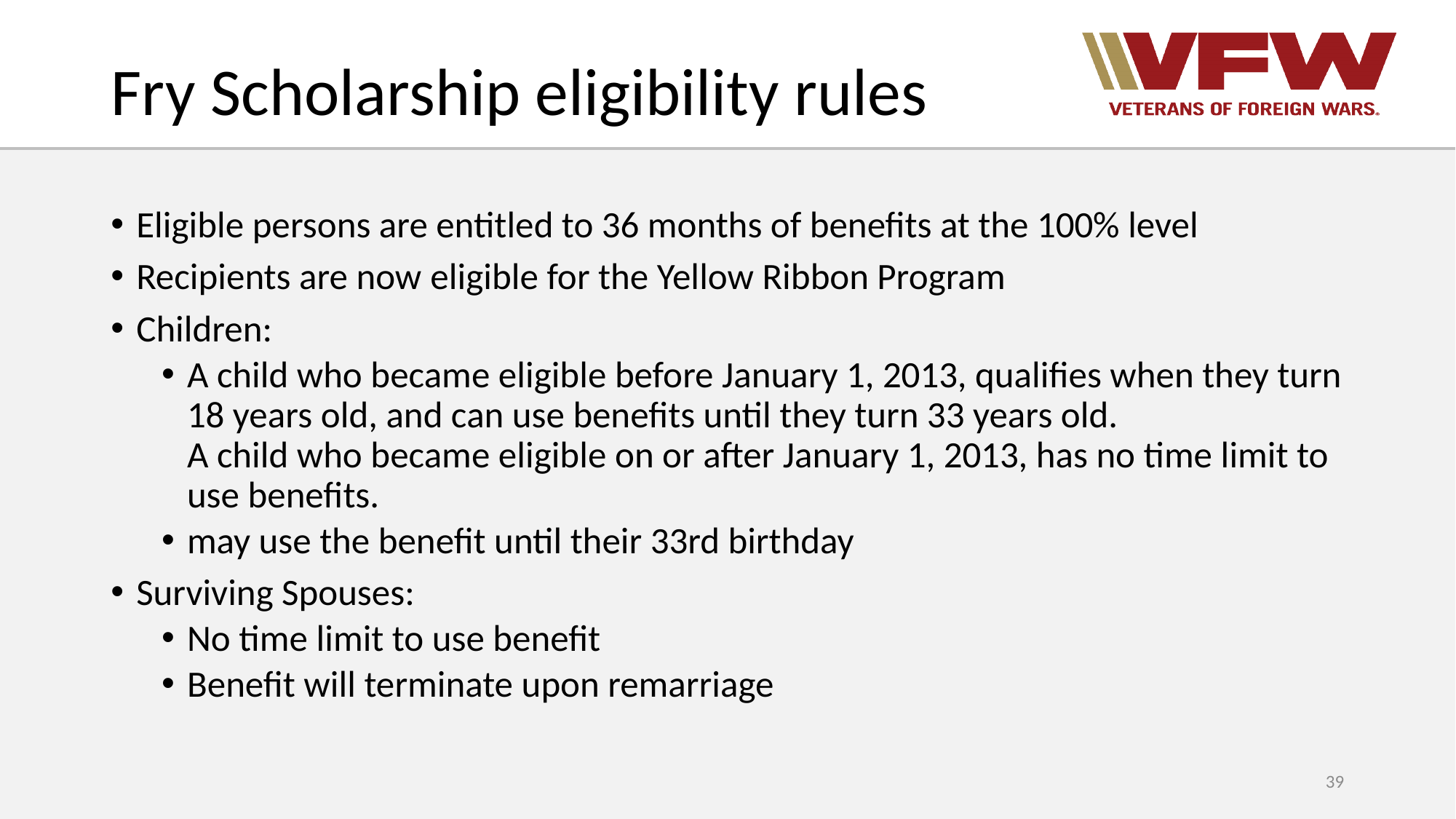

# Fry Scholarship eligibility rules

Eligible persons are entitled to 36 months of benefits at the 100% level
Recipients are now eligible for the Yellow Ribbon Program
Children:
A child who became eligible before January 1, 2013, qualifies when they turn 18 years old, and can use benefits until they turn 33 years old. 
A child who became eligible on or after January 1, 2013, has no time limit to use benefits.
may use the benefit until their 33rd birthday
Surviving Spouses:
No time limit to use benefit
Benefit will terminate upon remarriage

39